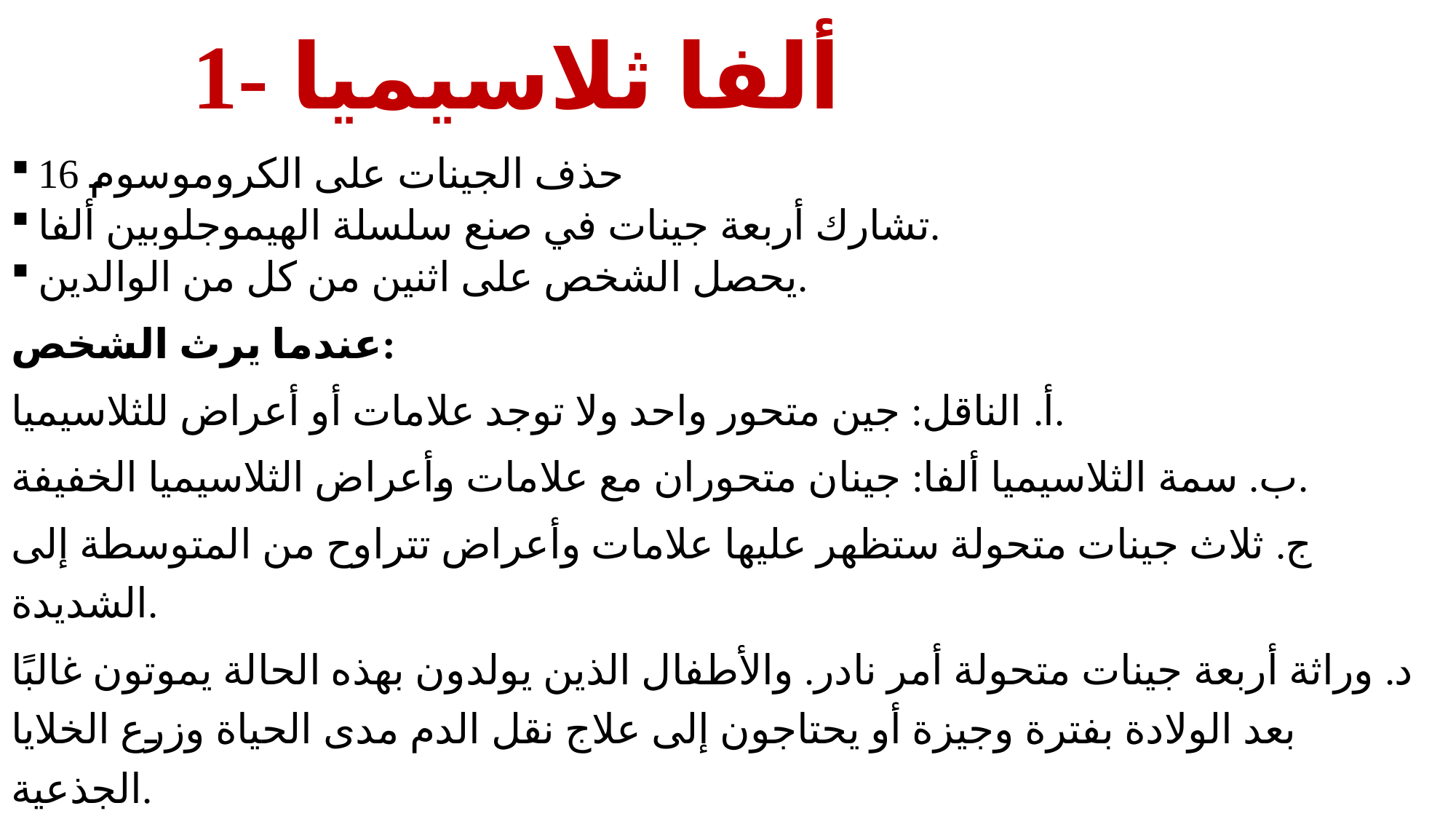

# 1- ألفا ثلاسيميا
حذف الجينات على الكروموسوم 16
تشارك أربعة جينات في صنع سلسلة الهيموجلوبين ألفا.
يحصل الشخص على اثنين من كل من الوالدين.
عندما يرث الشخص:
أ. الناقل: جين متحور واحد ولا توجد علامات أو أعراض للثلاسيميا.
ب. سمة الثلاسيميا ألفا: جينان متحوران مع علامات وأعراض الثلاسيميا الخفيفة.
ج. ثلاث جينات متحولة ستظهر عليها علامات وأعراض تتراوح من المتوسطة إلى الشديدة.
د. وراثة أربعة جينات متحولة أمر نادر. والأطفال الذين يولدون بهذه الحالة يموتون غالبًا بعد الولادة بفترة وجيزة أو يحتاجون إلى علاج نقل الدم مدى الحياة وزرع الخلايا الجذعية.